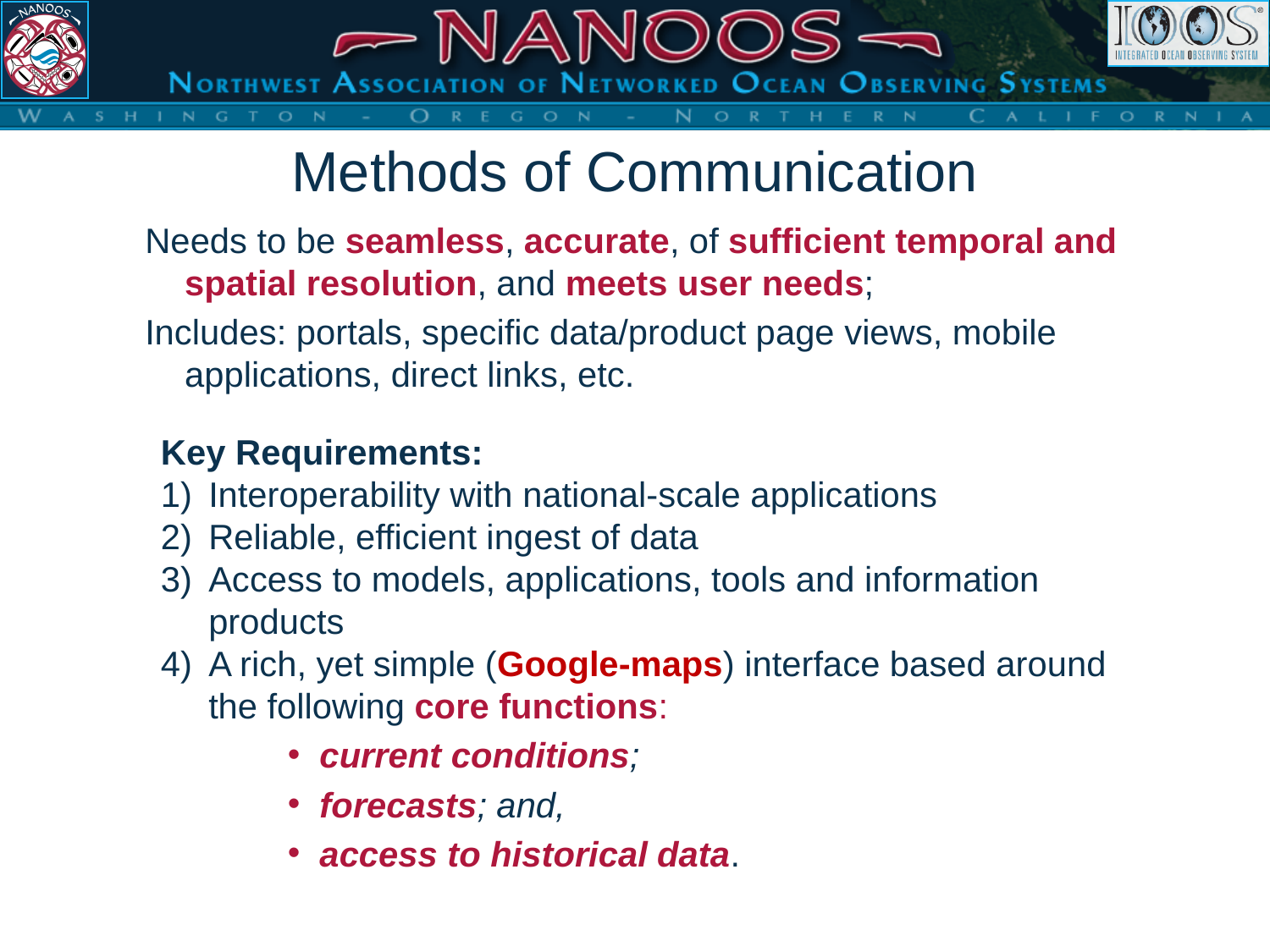

# Methods of Communication
Needs to be seamless, accurate, of sufficient temporal and spatial resolution, and meets user needs;
Includes: portals, specific data/product page views, mobile applications, direct links, etc.
Key Requirements:
Interoperability with national-scale applications
Reliable, efficient ingest of data
Access to models, applications, tools and information products
A rich, yet simple (Google-maps) interface based around the following core functions:
current conditions;
forecasts; and,
access to historical data.